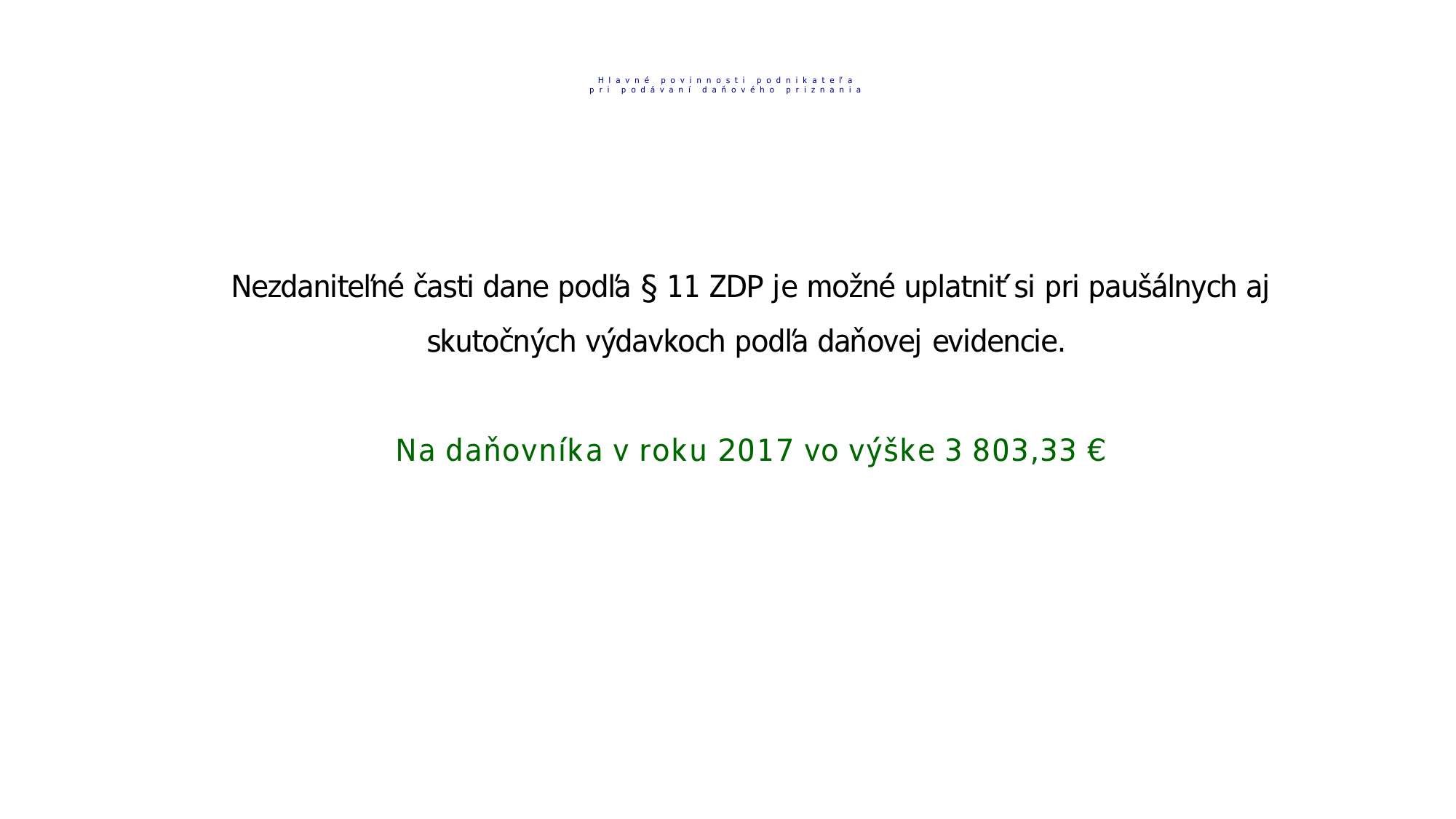

# Hlavné povinnosti podnikateľa pri podávaní daňového priznania

Nezdaniteľné časti dane podľa § 11 ZDP je možné uplatniť si pri paušálnych aj skutočných výdavkoch podľa daňovej evidencie.

Na daňovníka v roku 2017 vo výške 3 803,33 €